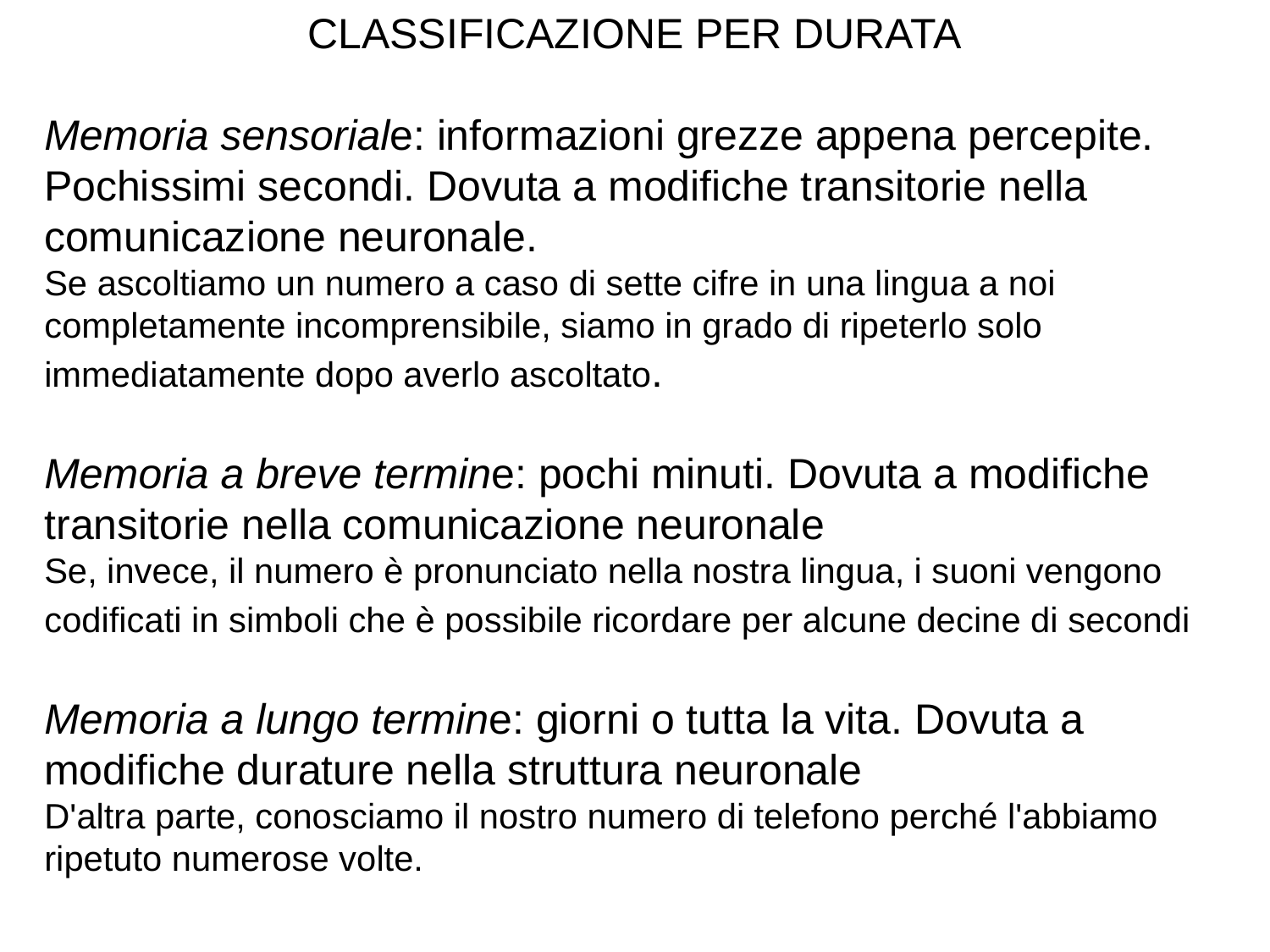

CLASSIFICAZIONE PER DURATA

Memoria sensoriale: informazioni grezze appena percepite. Pochissimi secondi. Dovuta a modifiche transitorie nella comunicazione neuronale.
Se ascoltiamo un numero a caso di sette cifre in una lingua a noi completamente incomprensibile, siamo in grado di ripeterlo solo immediatamente dopo averlo ascoltato.

Memoria a breve termine: pochi minuti. Dovuta a modifiche transitorie nella comunicazione neuronale
Se, invece, il numero è pronunciato nella nostra lingua, i suoni vengono codificati in simboli che è possibile ricordare per alcune decine di secondi

Memoria a lungo termine: giorni o tutta la vita. Dovuta a modifiche durature nella struttura neuronale
D'altra parte, conosciamo il nostro numero di telefono perché l'abbiamo ripetuto numerose volte.